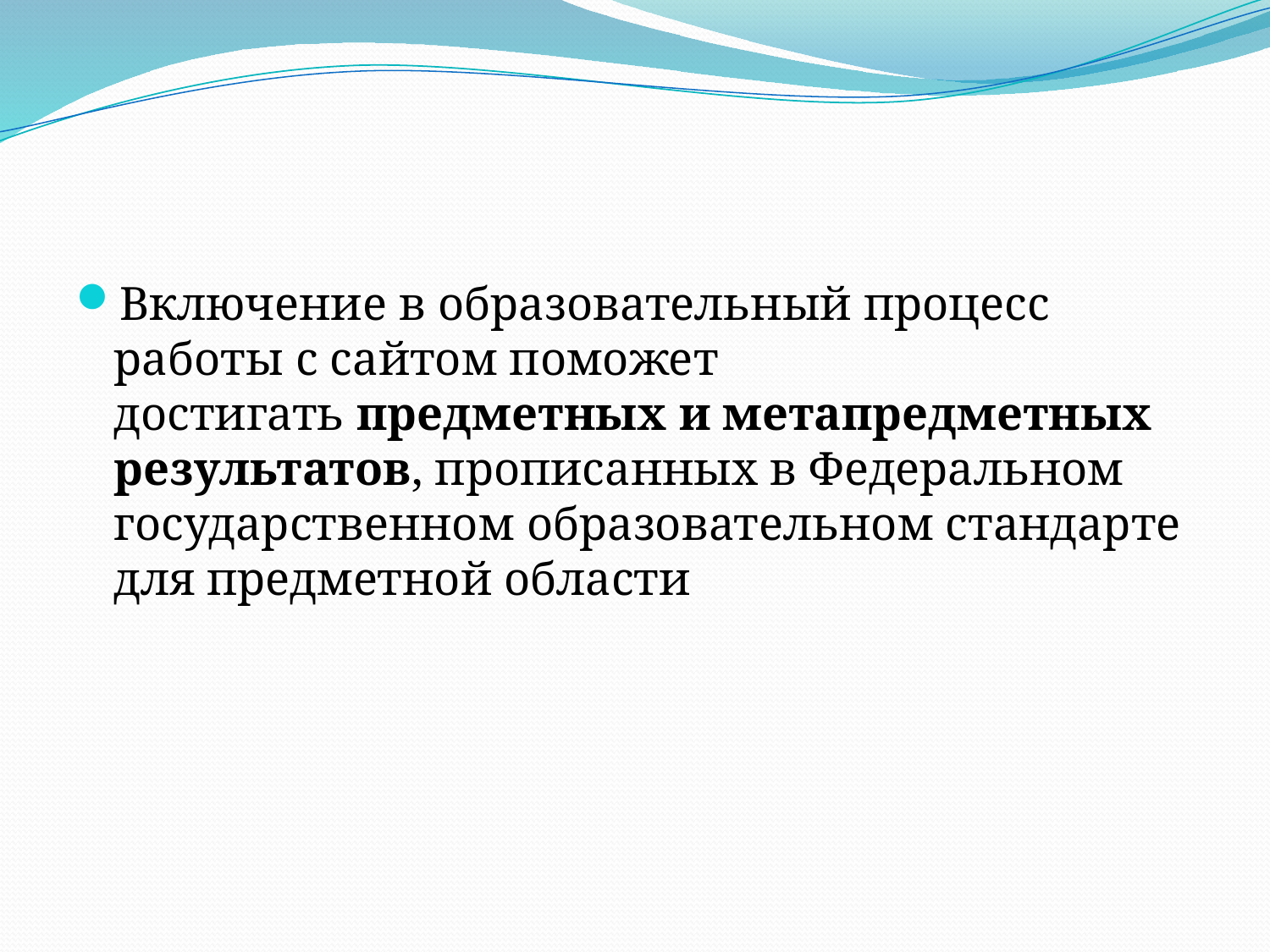

#
Включение в образовательный процесс работы с сайтом поможет достигать предметных и метапредметных результатов, прописанных в Федеральном государственном образовательном стандарте для предметной области